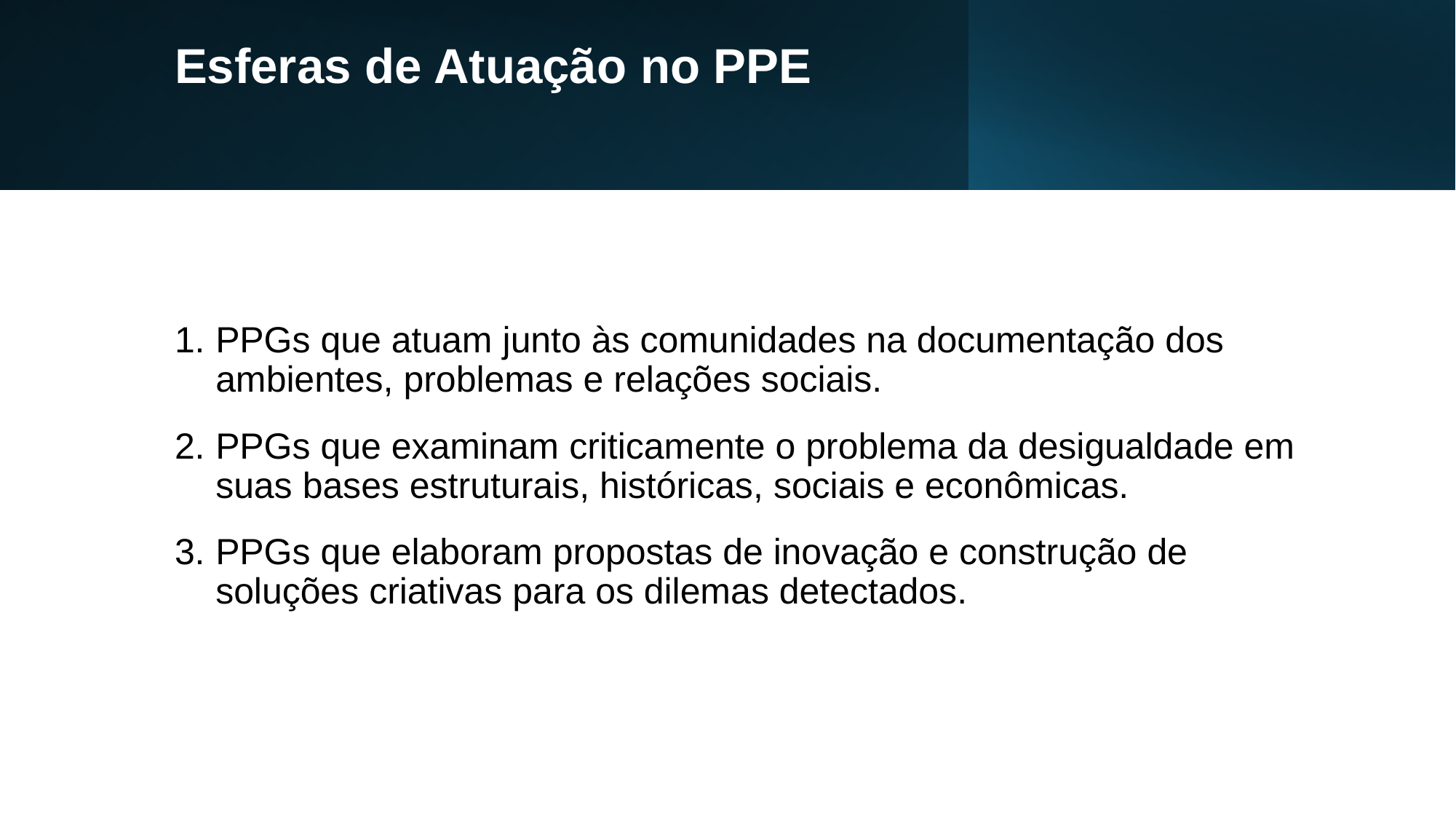

# Esferas de Atuação no PPE
PPGs que atuam junto às comunidades na documentação dos ambientes, problemas e relações sociais.
PPGs que examinam criticamente o problema da desigualdade em suas bases estruturais, históricas, sociais e econômicas.
PPGs que elaboram propostas de inovação e construção de soluções criativas para os dilemas detectados.